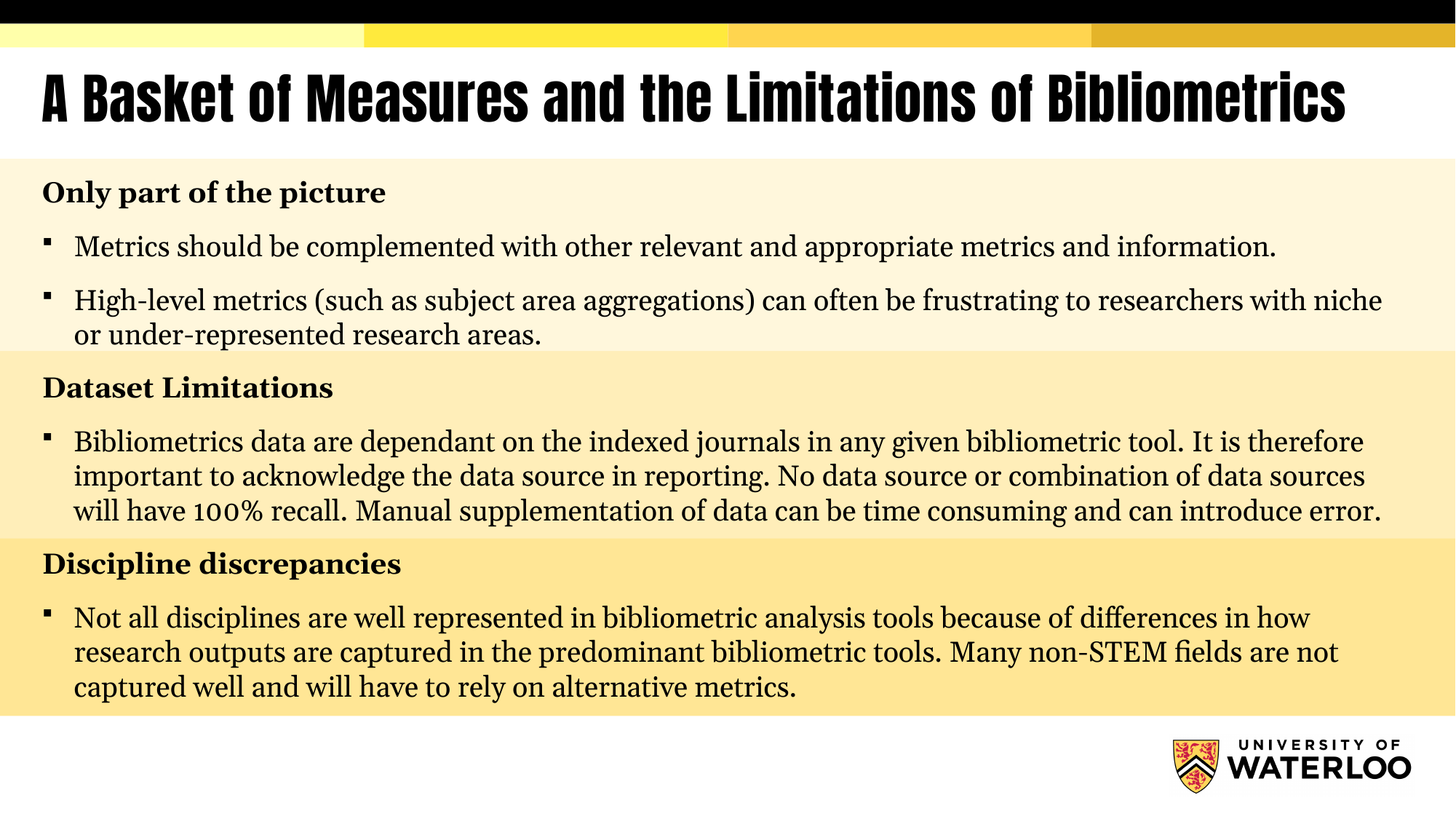

# A Basket of Measures and the Limitations of Bibliometrics

Only part of the picture
Metrics should be complemented with other relevant and appropriate metrics and information.
High-level metrics (such as subject area aggregations) can often be frustrating to researchers with niche or under-represented research areas.
Dataset Limitations
Bibliometrics data are dependant on the indexed journals in any given bibliometric tool. It is therefore important to acknowledge the data source in reporting. No data source or combination of data sources will have 100% recall. Manual supplementation of data can be time consuming and can introduce error.
Discipline discrepancies
Not all disciplines are well represented in bibliometric analysis tools because of differences in how research outputs are captured in the predominant bibliometric tools. Many non-STEM fields are not captured well and will have to rely on alternative metrics.